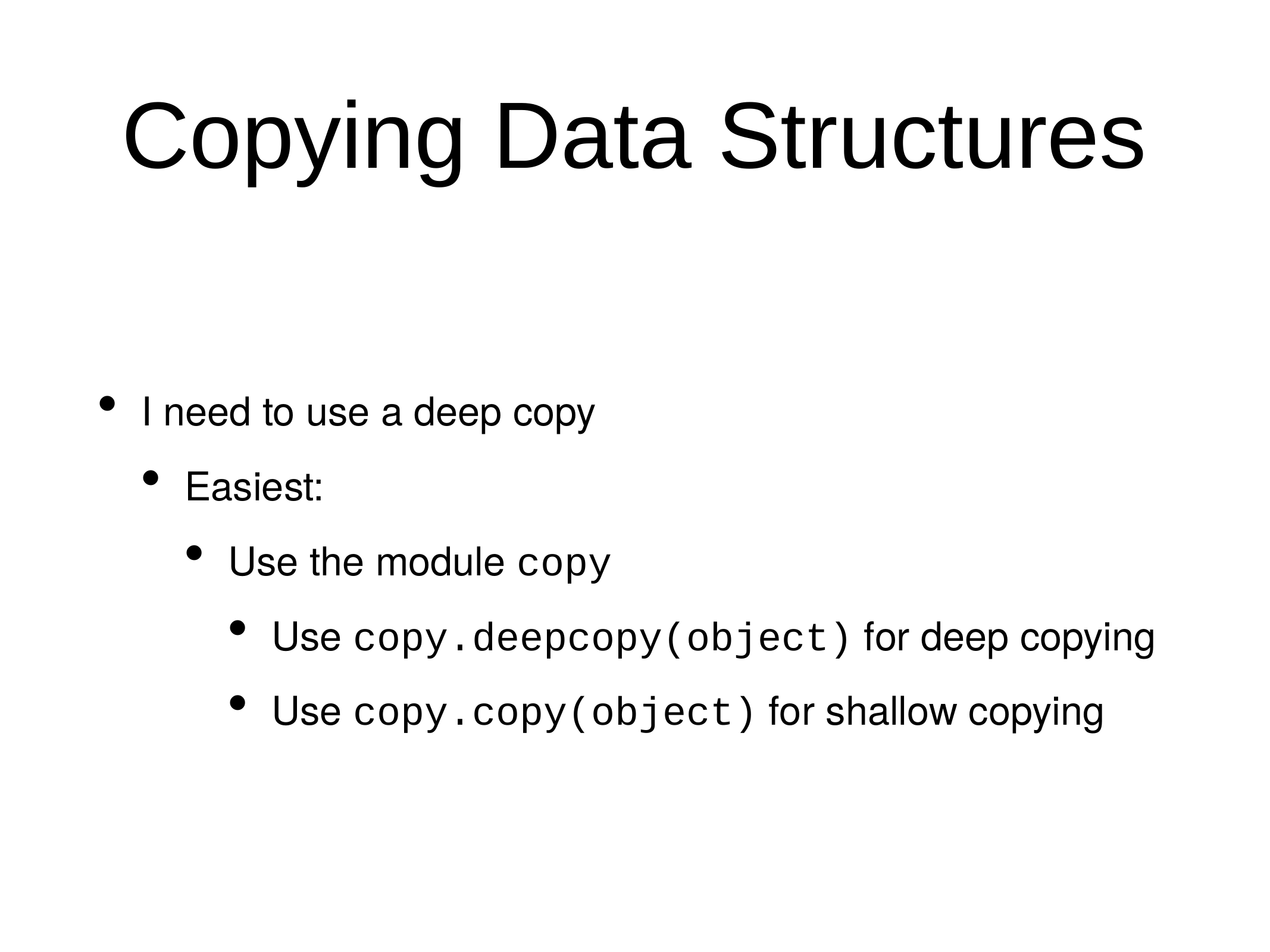

# Copying Data Structures
I need to use a deep copy
Easiest:
Use the module copy
Use copy.deepcopy(object) for deep copying
Use copy.copy(object) for shallow copying